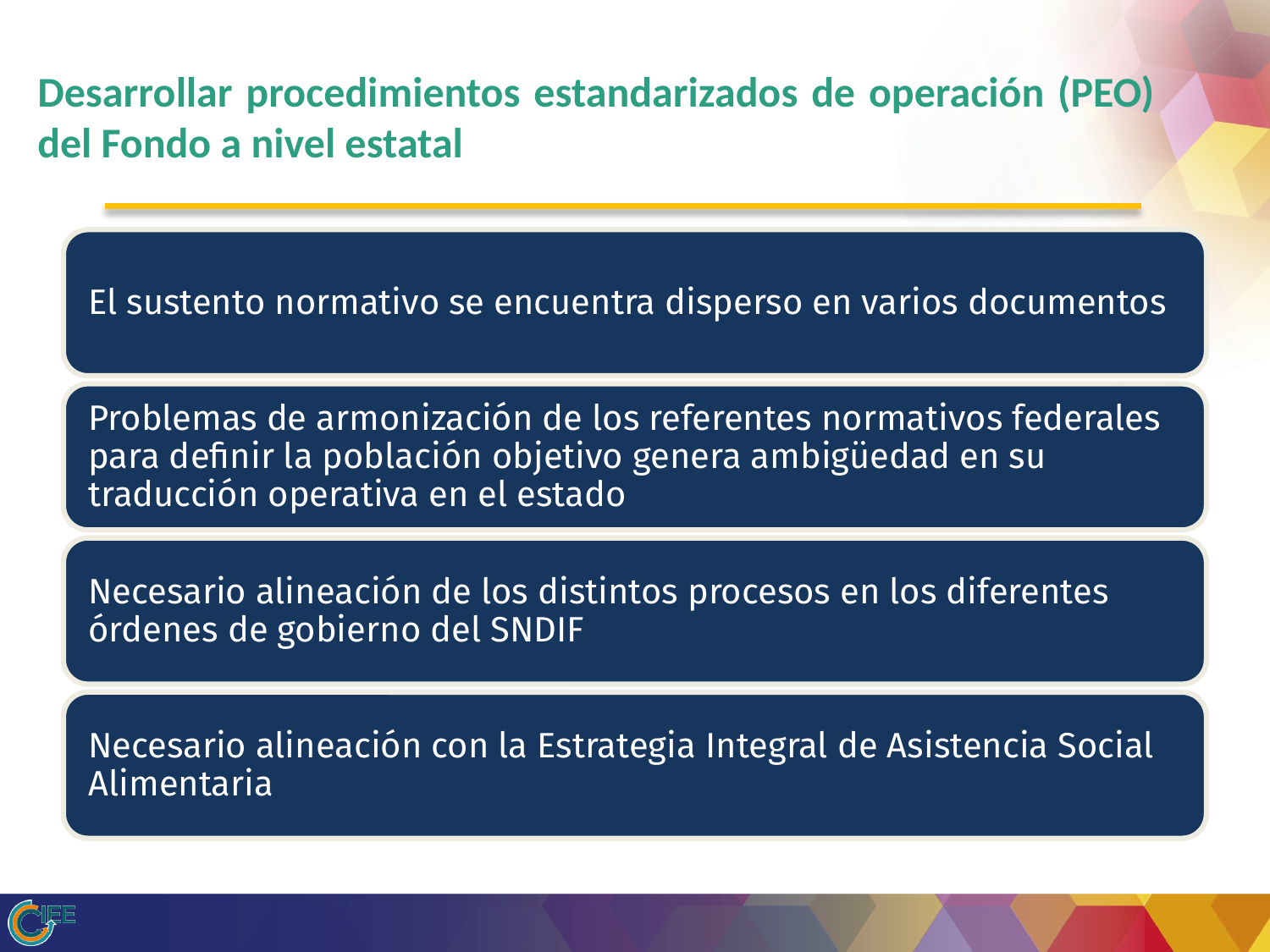

# Desarrollar procedimientos estandarizados de operación (PEO) del Fondo a nivel estatal
El sustento normativo se encuentra disperso en varios documentos
Problemas de armonización de los referentes normativos federales para definir la población objetivo genera ambigüedad en su traducción operativa en el estado
Necesario alineación de los distintos procesos en los diferentes órdenes de gobierno del SNDIF
Necesario alineación con la Estrategia Integral de Asistencia Social Alimentaria